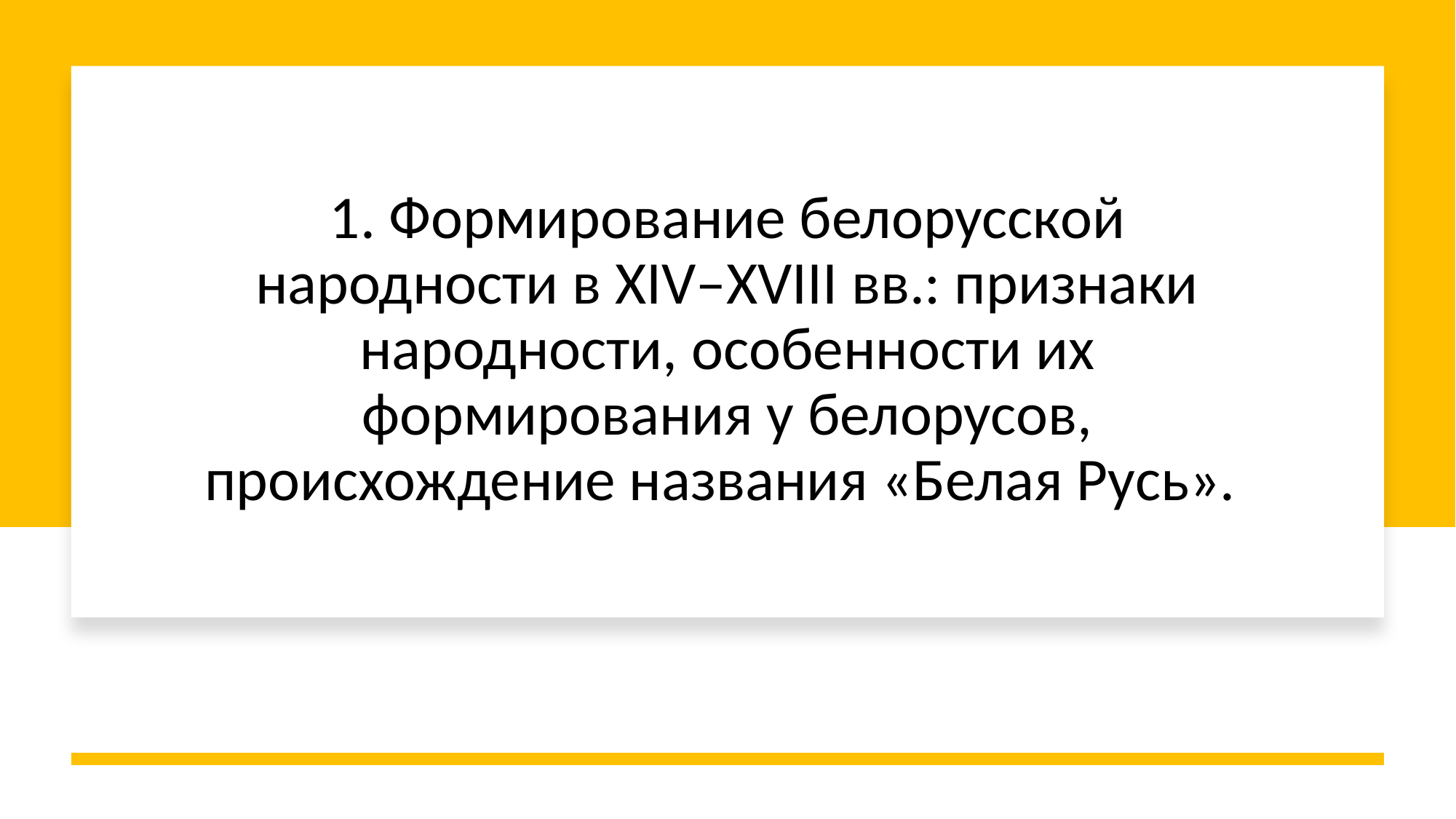

# 1. Формирование белорусской народности в XIV–XVIII вв.: признаки народности, особенности их формирования у белорусов, происхождение названия «Белая Русь».